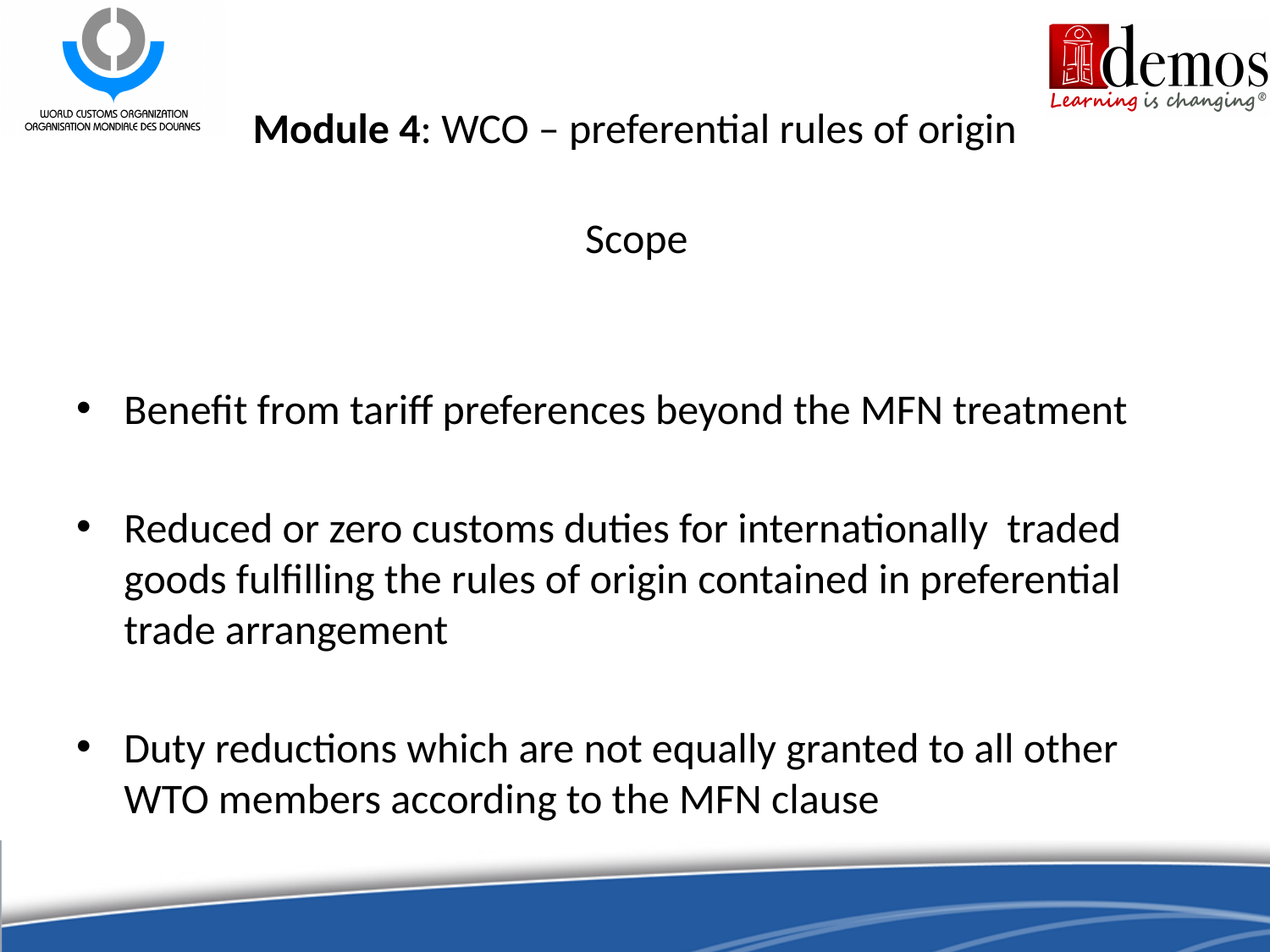

Module 4: WCO – preferential rules of origin
# Scope
Benefit from tariff preferences beyond the MFN treatment

Reduced or zero customs duties for internationally  traded goods fulfilling the rules of origin contained in preferential trade arrangement

Duty reductions which are not equally granted to all other WTO members according to the MFN clause